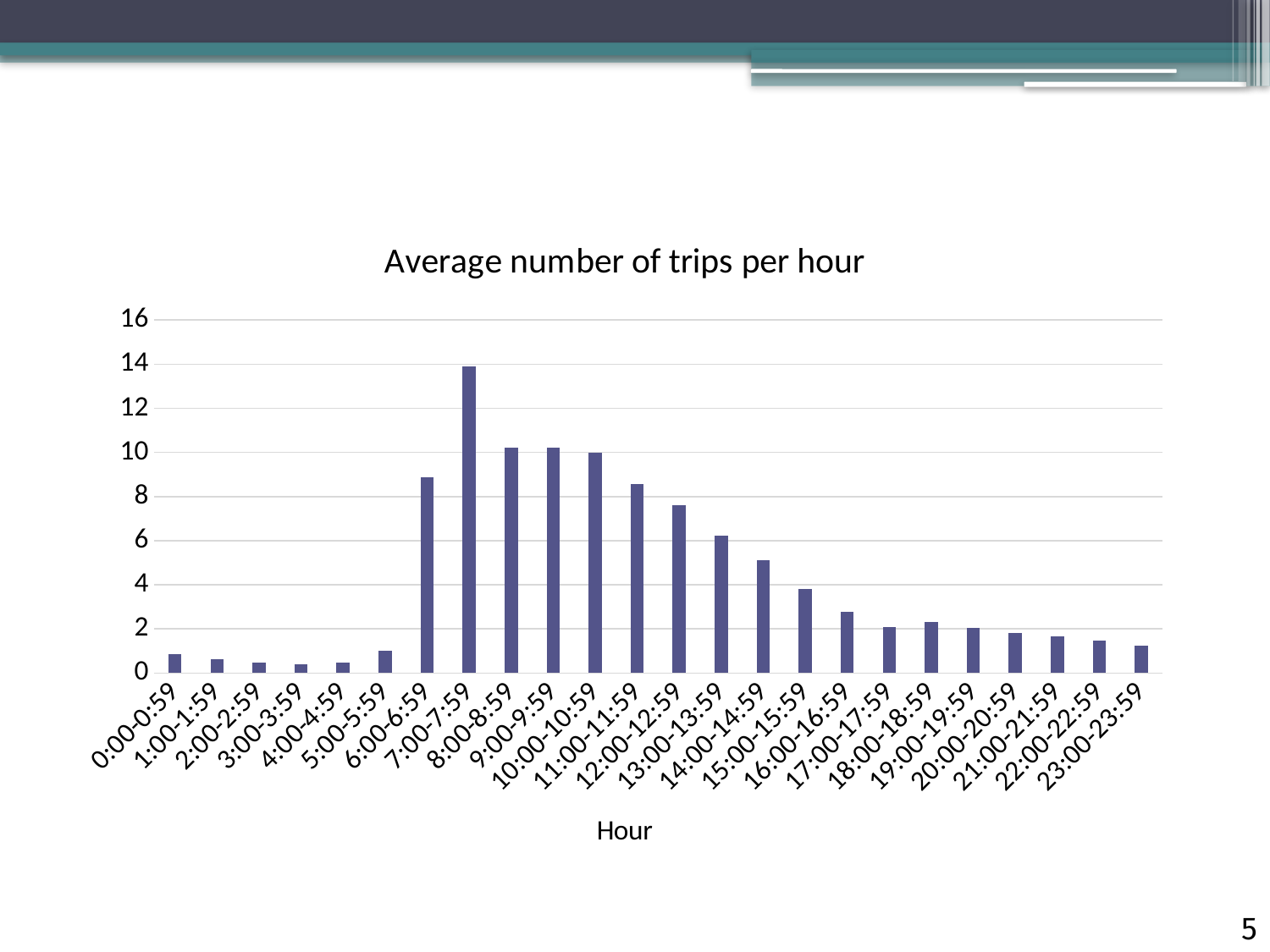

### Chart: Average number of trips per hour

| Category | za danu hodinu |
|---|---|
| 0:00-0:59 | 0.8727272727272727 |
| 1:00-1:59 | 0.6307692307692307 |
| 2:00-2:59 | 0.48321678321678324 |
| 3:00-3:59 | 0.3972027972027972 |
| 4:00-4:59 | 0.4853146853146853 |
| 5:00-5:59 | 1.0104895104895104 |
| 6:00-6:59 | 8.891608391608392 |
| 7:00-7:59 | 13.897902097902097 |
| 8:00-8:59 | 10.202797202797203 |
| 9:00-9:59 | 10.221678321678322 |
| 10:00-10:59 | 9.978321678321679 |
| 11:00-11:59 | 8.562237762237762 |
| 12:00-12:59 | 7.62027972027972 |
| 13:00-13:59 | 6.234265734265734 |
| 14:00-14:59 | 5.095104895104895 |
| 15:00-15:59 | 3.802097902097902 |
| 16:00-16:59 | 2.762937062937063 |
| 17:00-17:59 | 2.0895104895104897 |
| 18:00-18:59 | 2.3062937062937063 |
| 19:00-19:59 | 2.0496503496503498 |
| 20:00-20:59 | 1.8181818181818181 |
| 21:00-21:59 | 1.6685314685314685 |
| 22:00-22:59 | 1.4706293706293707 |
| 23:00-23:59 | 1.2314685314685314 |
5